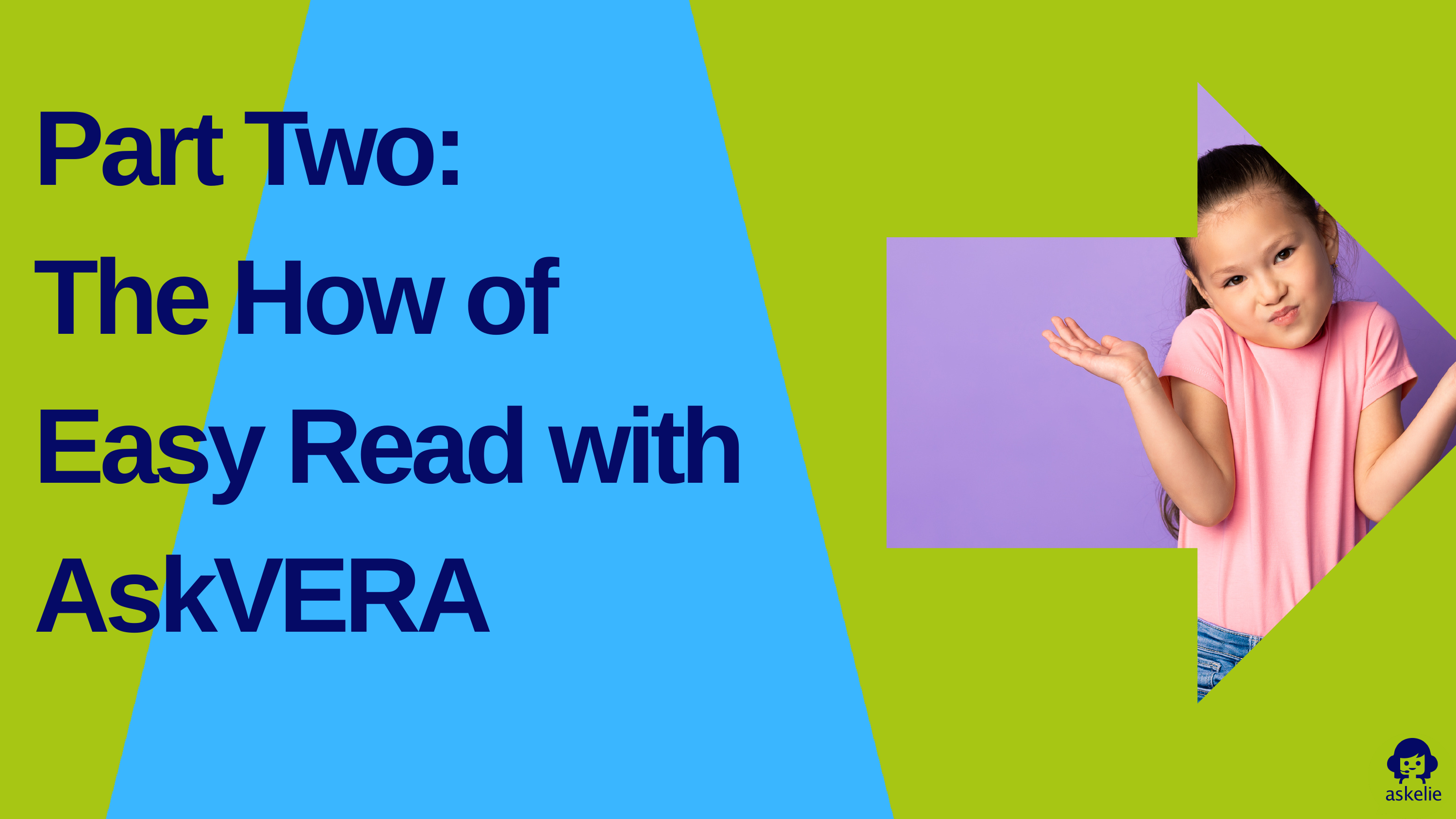

Part Two:
The How of
Easy Read with AskVERA